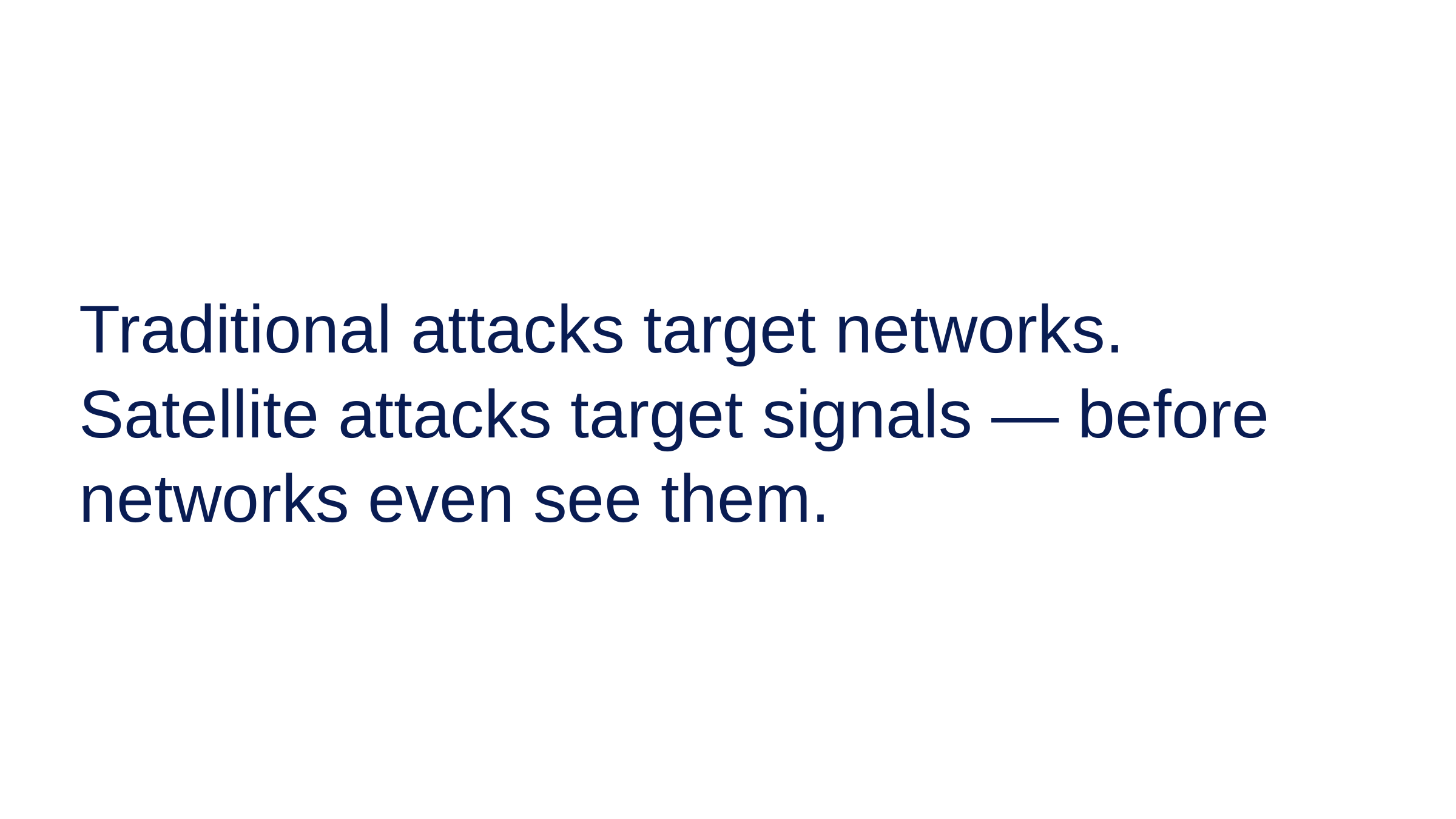

Traditional attacks target networks. Satellite attacks target signals — before networks even see them.